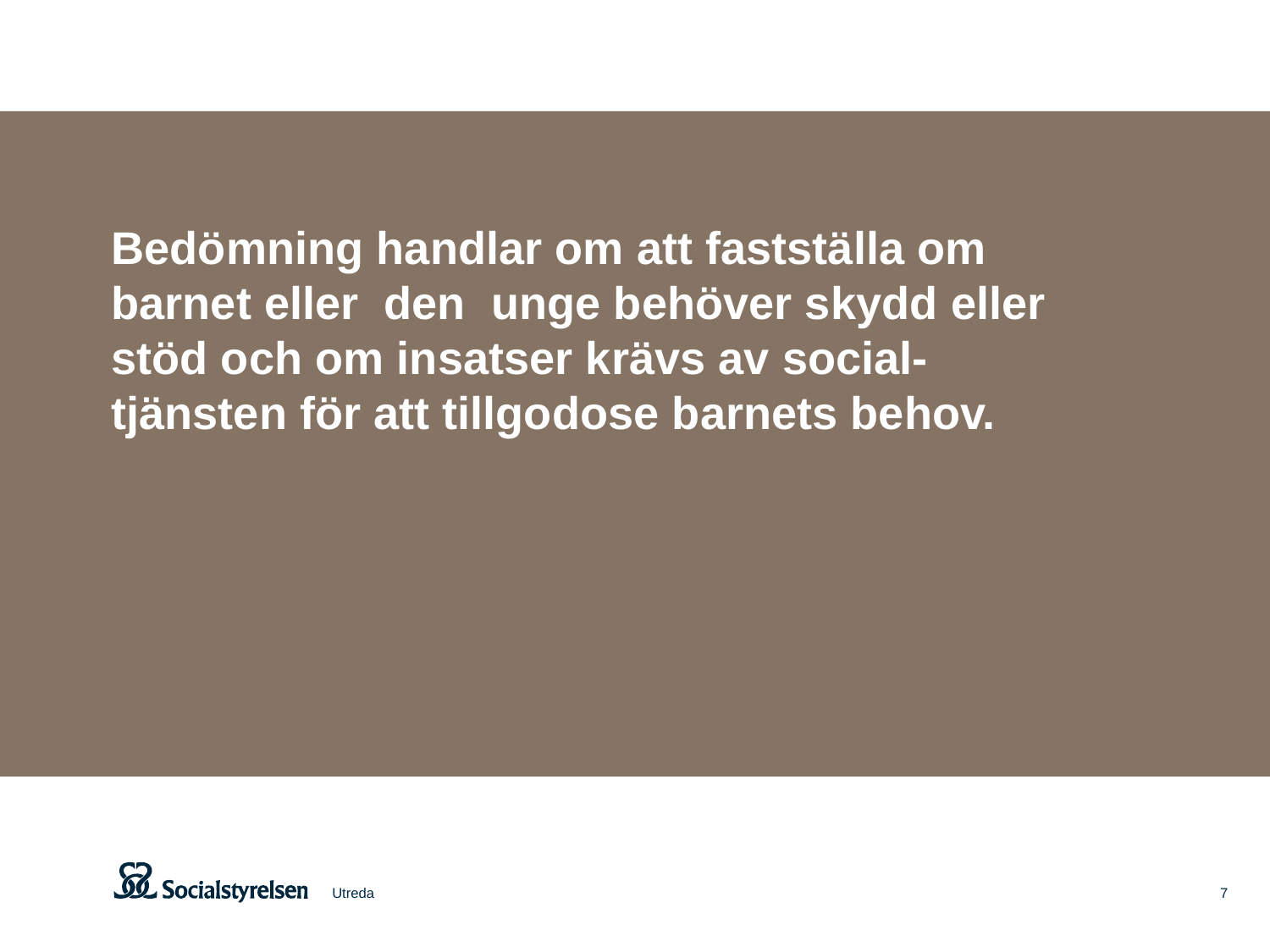

Bedömning handlar om att fastställa om barnet eller  den  unge behöver skydd eller stöd och om insatser krävs av social-tjänsten för att tillgodose barnets behov.

Utreda
7